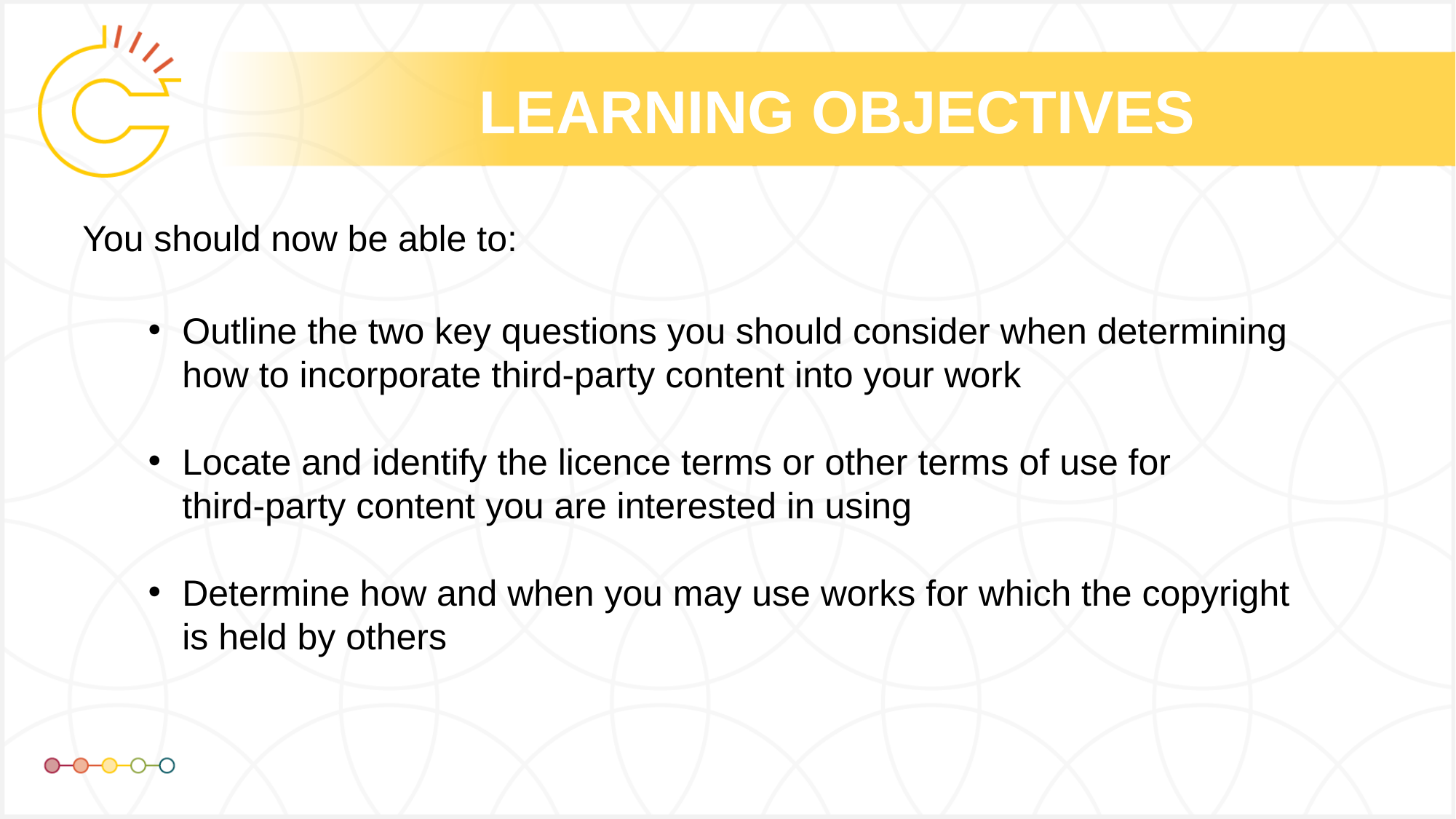

# LEARNING OBJECTIVES
You should now be able to:
Outline the two key questions you should consider when determining how to incorporate third-party content into your work
Locate and identify the licence terms or other terms of use for
third-party content you are interested in using
Determine how and when you may use works for which the copyright is held by others